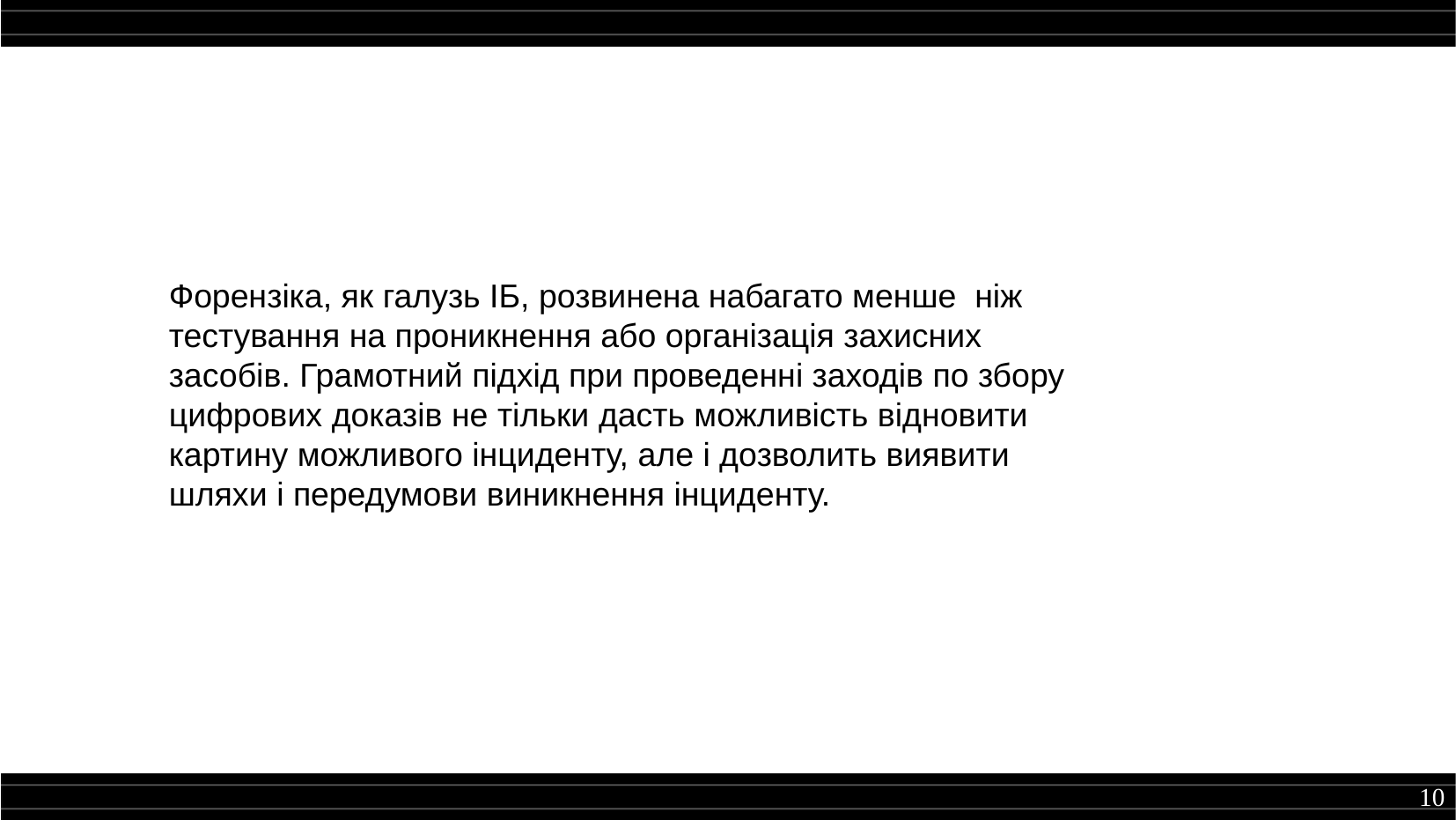

Форензіка, як галузь ІБ, розвинена набагато менше  ніж тестування на проникнення або організація захисних засобів. Грамотний підхід при проведенні заходів по збору цифрових доказів не тільки дасть можливість відновити картину можливого інциденту, але і дозволить виявити шляхи і передумови виникнення інциденту.